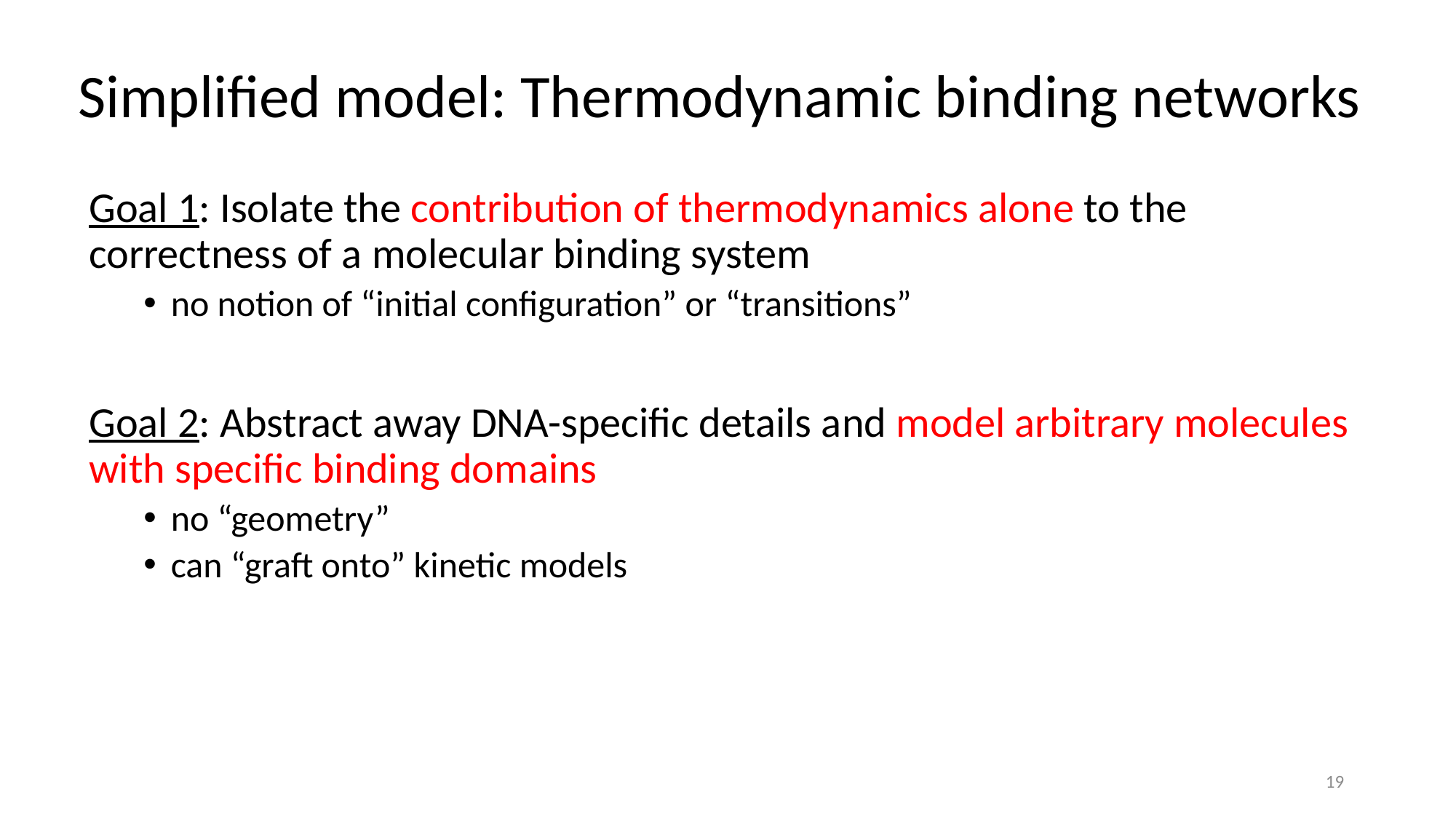

# Simplified model: Thermodynamic binding networks
Goal 1: Isolate the contribution of thermodynamics alone to the correctness of a molecular binding system
no notion of “initial configuration” or “transitions”

Goal 2: Abstract away DNA-specific details and model arbitrary molecules with specific binding domains
no “geometry”
can “graft onto” kinetic models
19